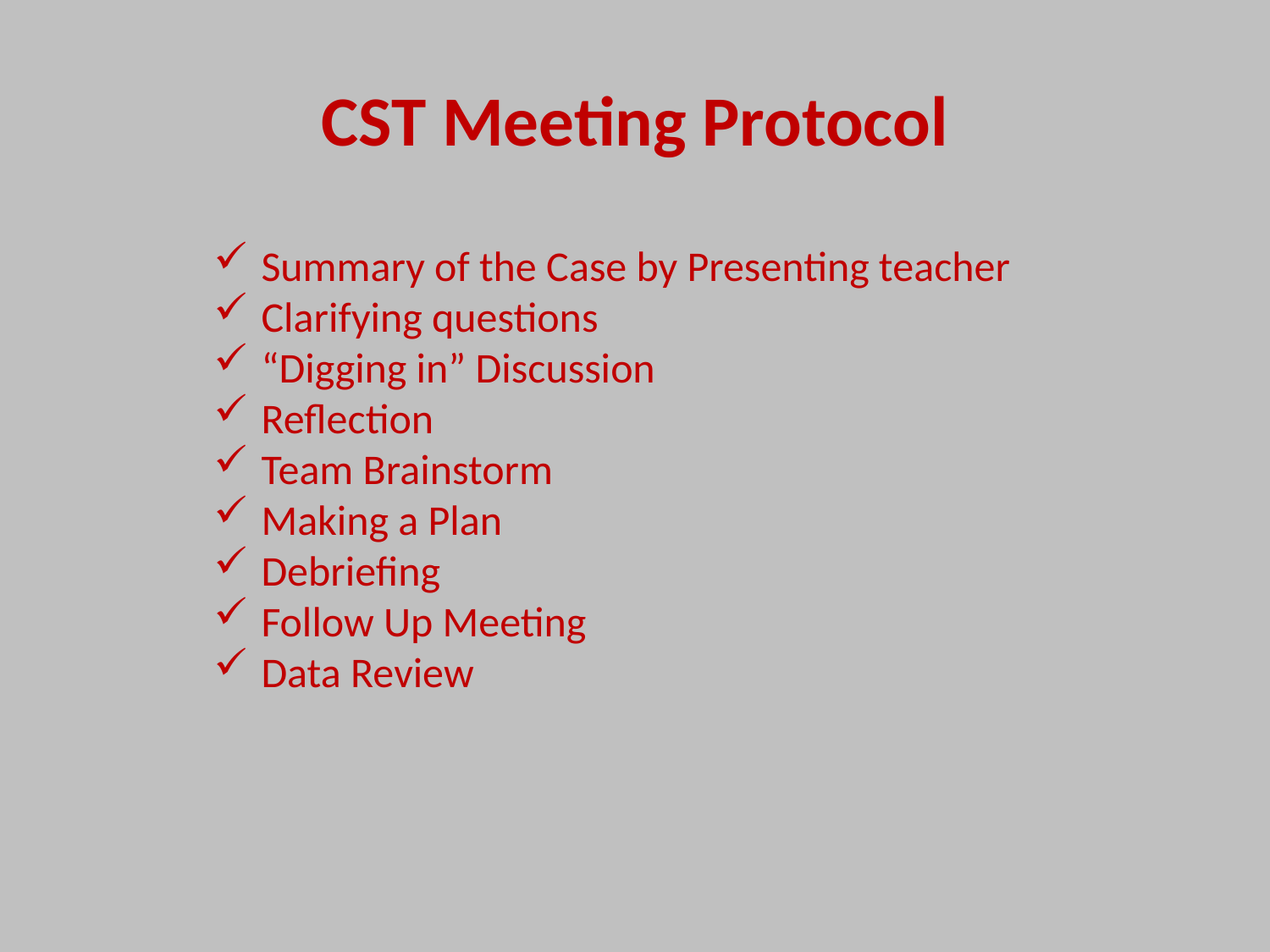

# CST Meeting Protocol
Summary of the Case by Presenting teacher
Clarifying questions
“Digging in” Discussion
Reflection
Team Brainstorm
Making a Plan
Debriefing
Follow Up Meeting
Data Review